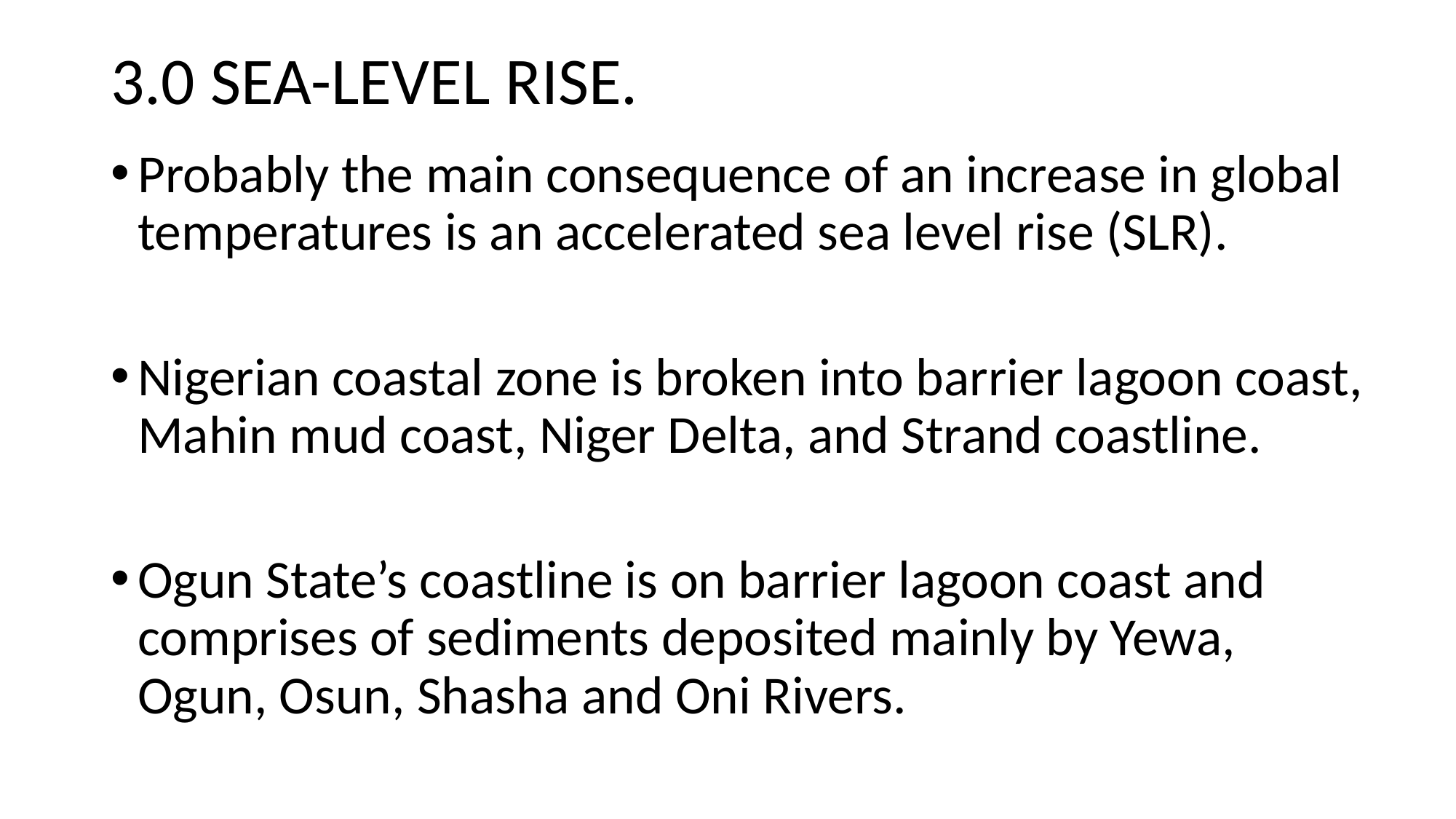

# 3.0 SEA-LEVEL RISE.
Probably the main consequence of an increase in global temperatures is an accelerated sea level rise (SLR).

Nigerian coastal zone is broken into barrier lagoon coast, Mahin mud coast, Niger Delta, and Strand coastline.

Ogun State’s coastline is on barrier lagoon coast and comprises of sediments deposited mainly by Yewa, Ogun, Osun, Shasha and Oni Rivers.